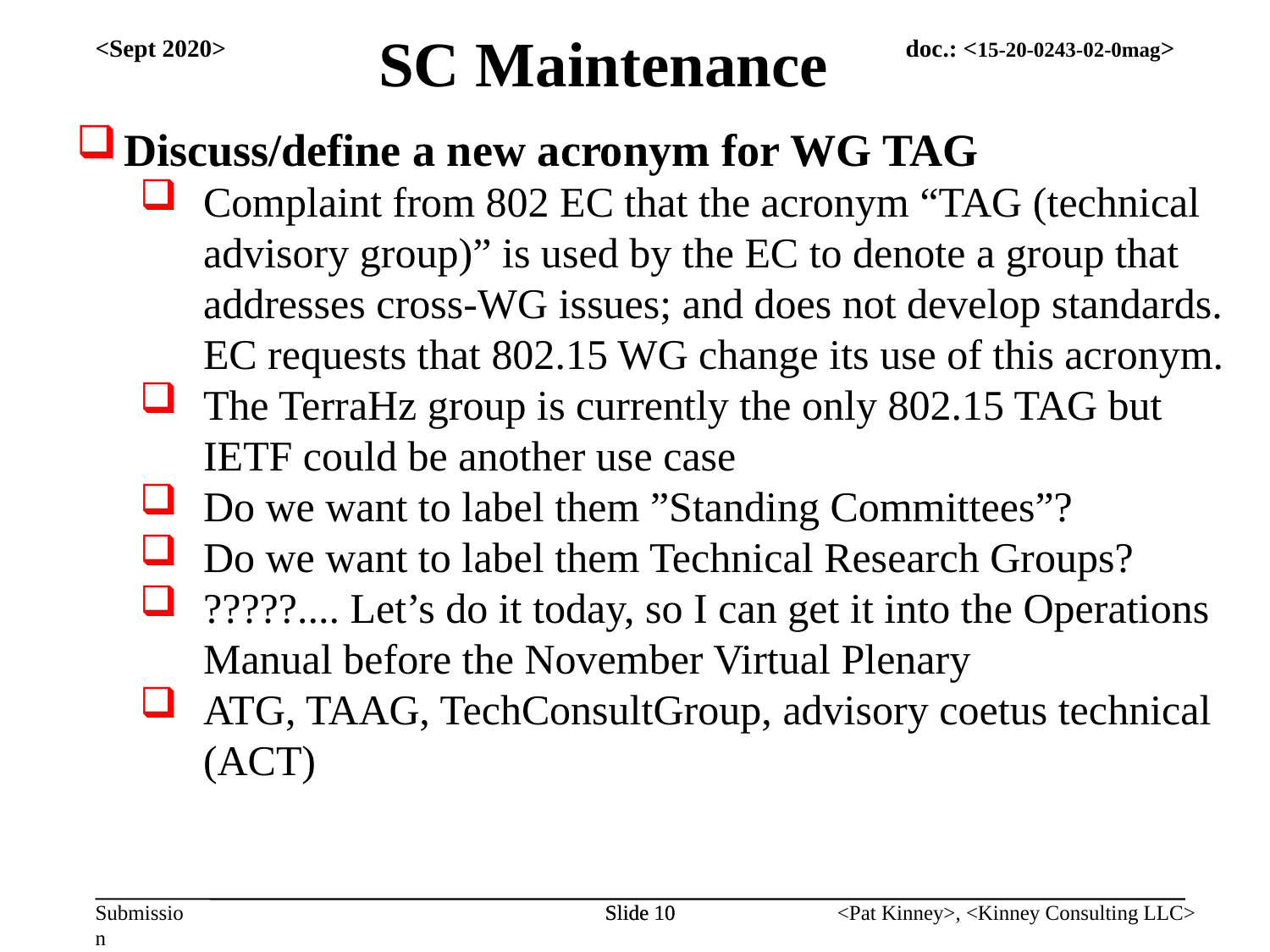

SC Maintenance
<Sept 2020>
Discuss/define a new acronym for WG TAG
Complaint from 802 EC that the acronym “TAG (technical advisory group)” is used by the EC to denote a group that addresses cross-WG issues; and does not develop standards.  EC requests that 802.15 WG change its use of this acronym.
The TerraHz group is currently the only 802.15 TAG but IETF could be another use case
Do we want to label them ”Standing Committees”?
Do we want to label them Technical Research Groups?
?????.... Let’s do it today, so I can get it into the Operations Manual before the November Virtual Plenary
ATG, TAAG, TechConsultGroup, advisory coetus technical (ACT)
Slide 10
Slide 10
<Pat Kinney>, <Kinney Consulting LLC>